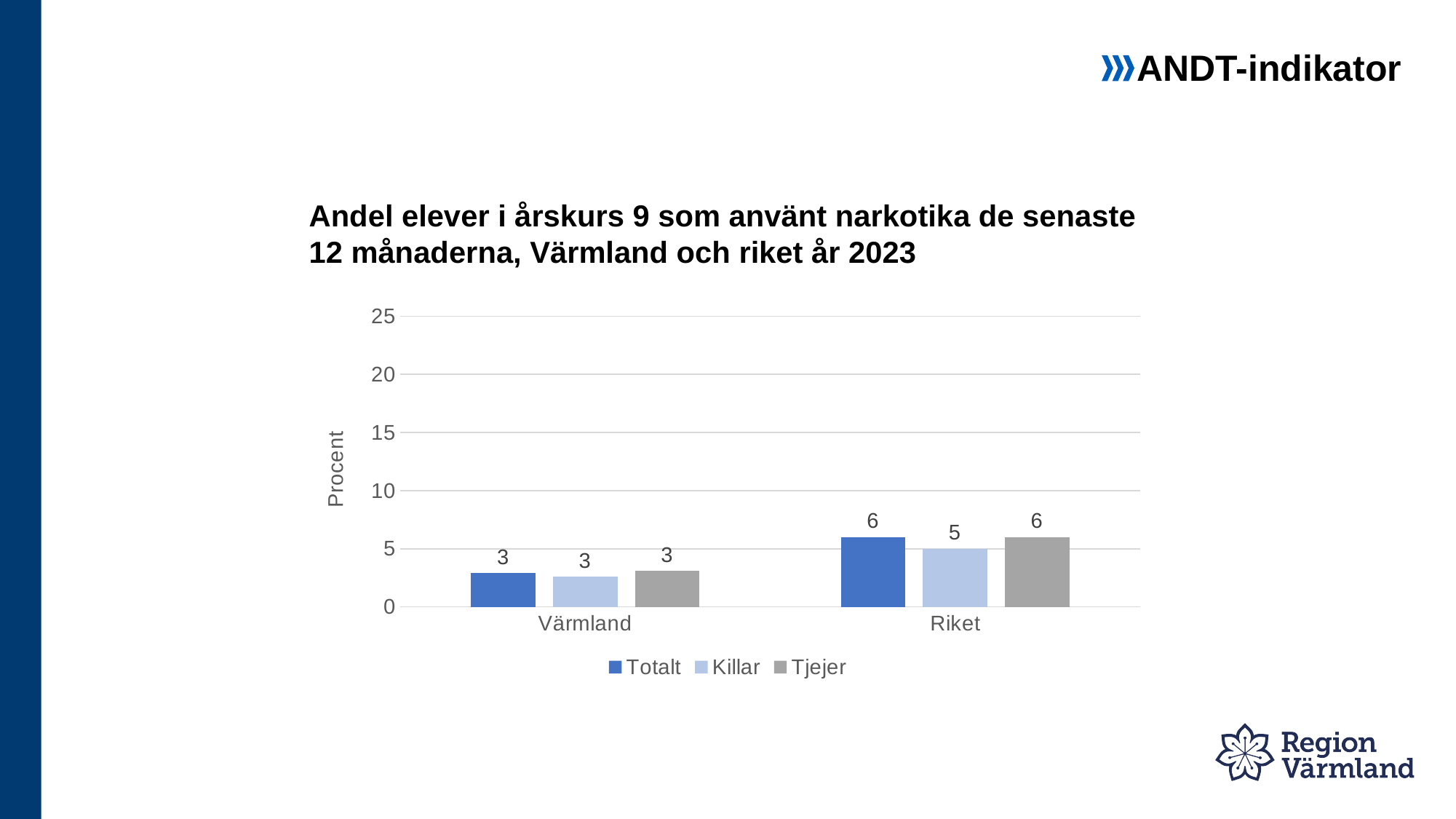

ANDT-indikator

# Andel elever i årskurs 9 som använt narkotika de senaste 12 månaderna, Värmland och riket år 2023

### Chart

| Category | Totalt | Killar | Tjejer |
|---|---|---|---|
| Värmland | 2.9 | 2.6 | 3.1 |
| Riket | 6.0 | 5.0 | 6.0 |